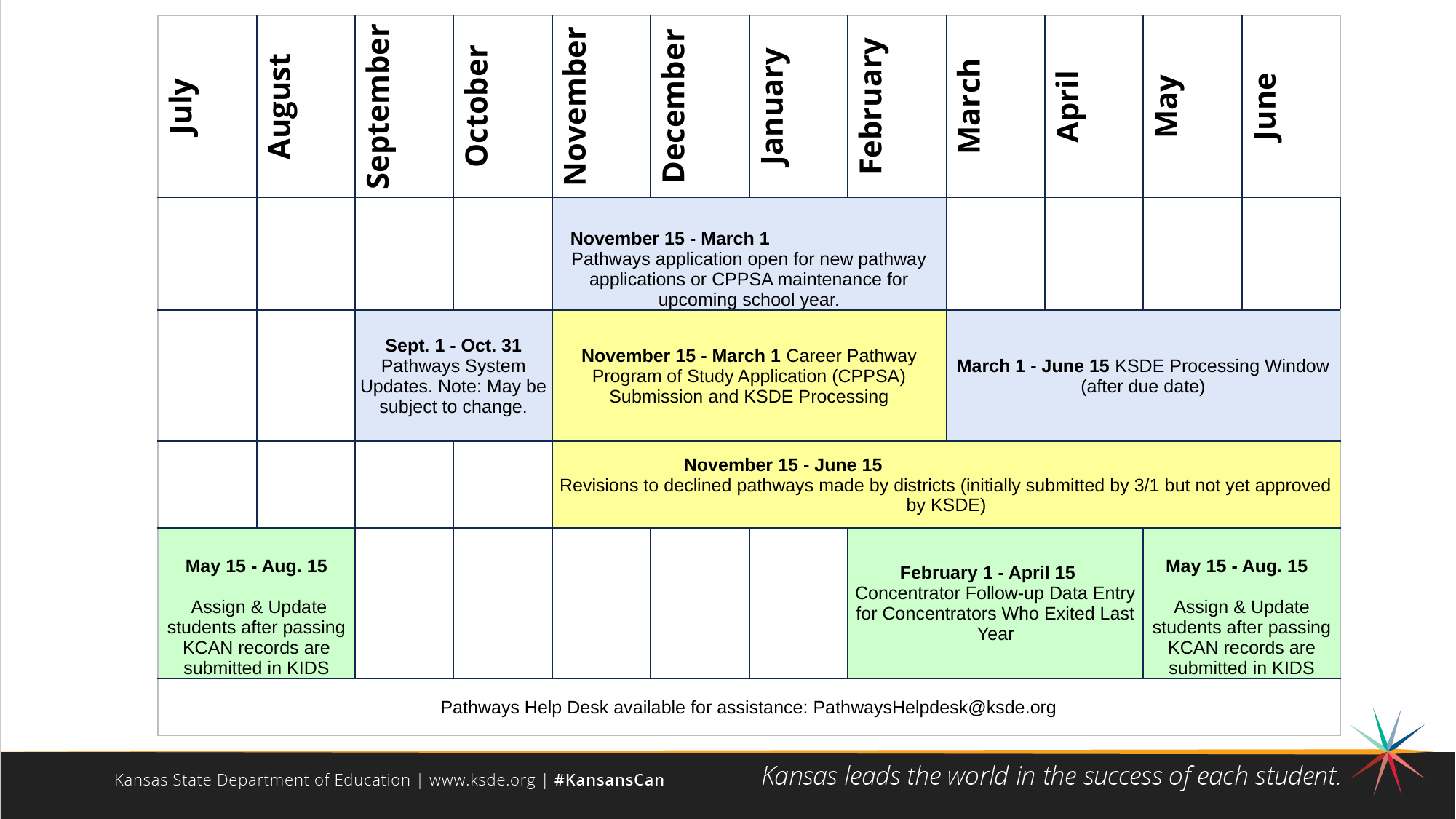

| July | August | September | October | November | December | January | February | March | April | May | June |
| --- | --- | --- | --- | --- | --- | --- | --- | --- | --- | --- | --- |
|  |  |  |  | November 15 - March 1 Pathways application open for new pathway applications or CPPSA maintenance for upcoming school year. |  |  |  |  |  |  |  |
|  |  | Sept. 1 - Oct. 31 Pathways System Updates. Note: May be subject to change. |  | November 15 - March 1 Career Pathway Program of Study Application (CPPSA) Submission and KSDE Processing |  |  |  | March 1 - June 15 KSDE Processing Window (after due date) |  |  |  |
|  |  |  |  | November 15 - June 15 Revisions to declined pathways made by districts (initially submitted by 3/1 but not yet approved by KSDE) |  |  |  |  |  |  |  |
| May 15 - Aug. 15 Assign & Update students after passing KCAN records are submitted in KIDS |  |  |  |  |  |  | February 1 - April 15 Concentrator Follow-up Data Entry for Concentrators Who Exited Last Year |  |  | May 15 - Aug. 15 Assign & Update students after passing KCAN records are submitted in KIDS |  |
| Pathways Help Desk available for assistance: PathwaysHelpdesk@ksde.org |  |  |  |  |  |  |  |  |  |  |  |